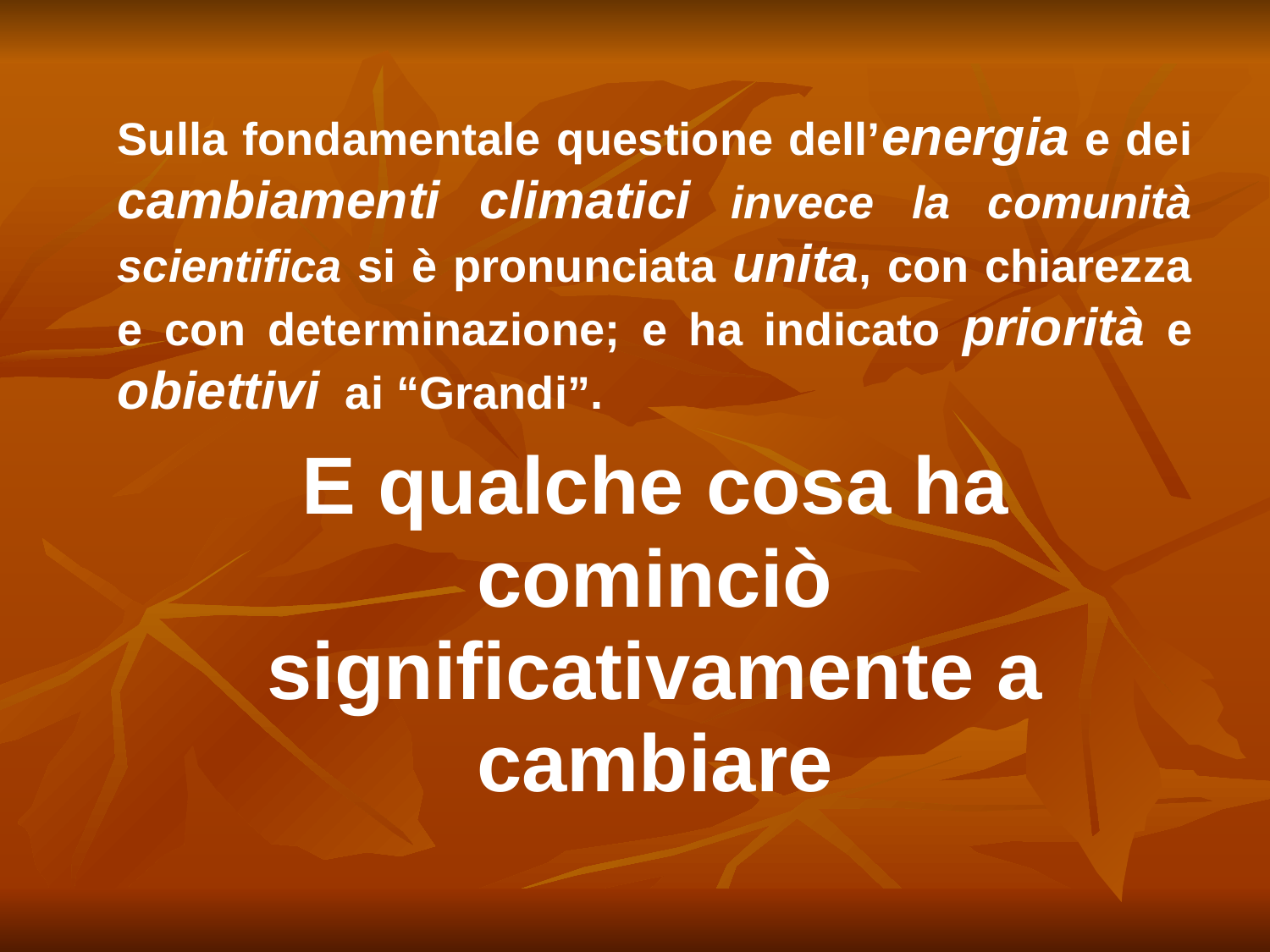

Sulla fondamentale questione dell’energia e dei cambiamenti climatici invece la comunità scientifica si è pronunciata unita, con chiarezza e con determinazione; e ha indicato priorità e obiettivi  ai “Grandi”.

E qualche cosa ha cominciò significativamente a cambiare